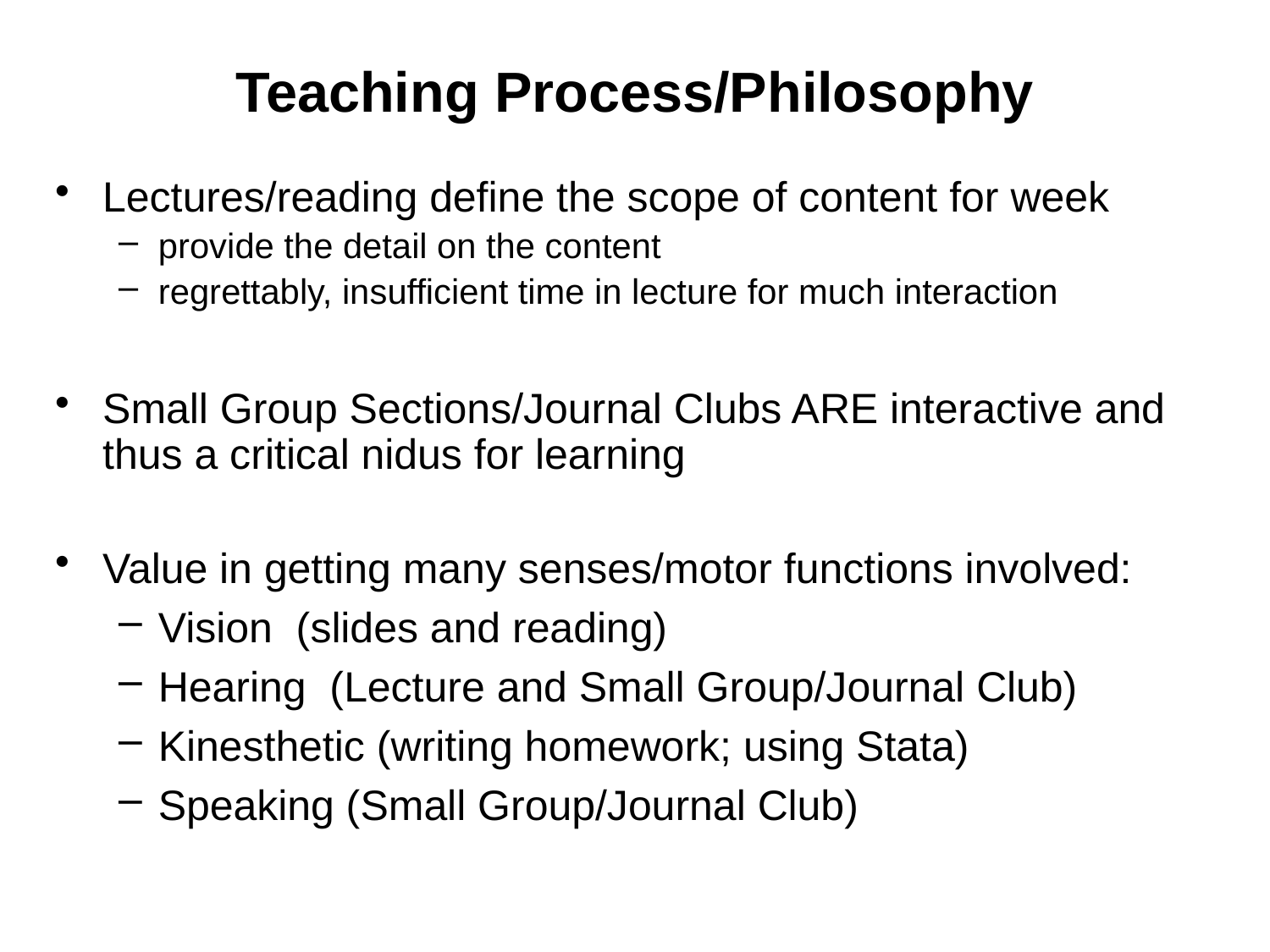

# Teaching Process/Philosophy
Lectures/reading define the scope of content for week
provide the detail on the content
regrettably, insufficient time in lecture for much interaction

Small Group Sections/Journal Clubs ARE interactive and thus a critical nidus for learning

Value in getting many senses/motor functions involved:
Vision  (slides and reading)
Hearing  (Lecture and Small Group/Journal Club)
Kinesthetic (writing homework; using Stata)
Speaking (Small Group/Journal Club)